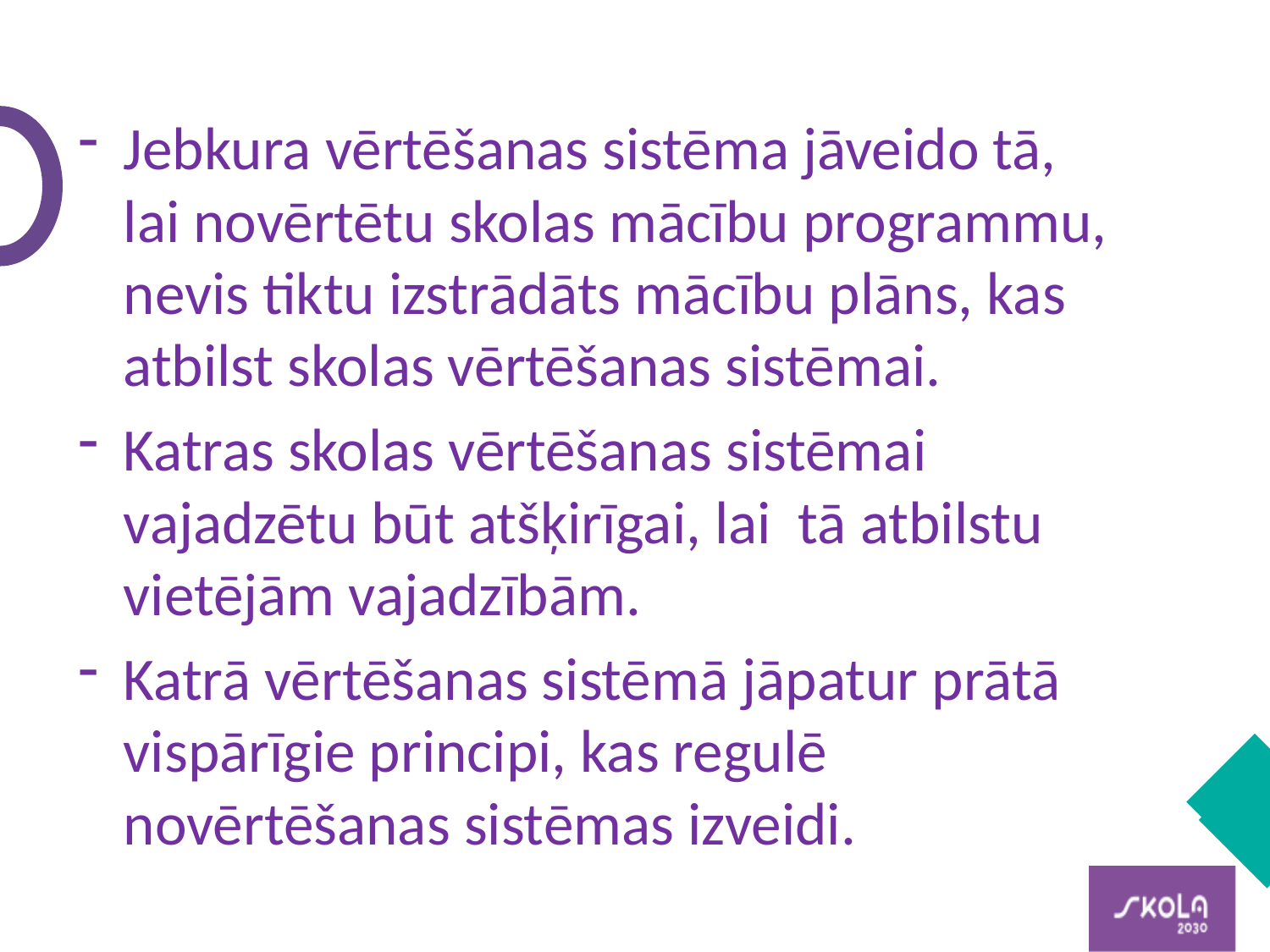

#
Jebkura vērtēšanas sistēma jāveido tā, lai novērtētu skolas mācību programmu, nevis tiktu izstrādāts mācību plāns, kas atbilst skolas vērtēšanas sistēmai.
Katras skolas vērtēšanas sistēmai vajadzētu būt atšķirīgai, lai  tā atbilstu  vietējām vajadzībām.
Katrā vērtēšanas sistēmā jāpatur prātā vispārīgie principi, kas regulē novērtēšanas sistēmas izveidi.